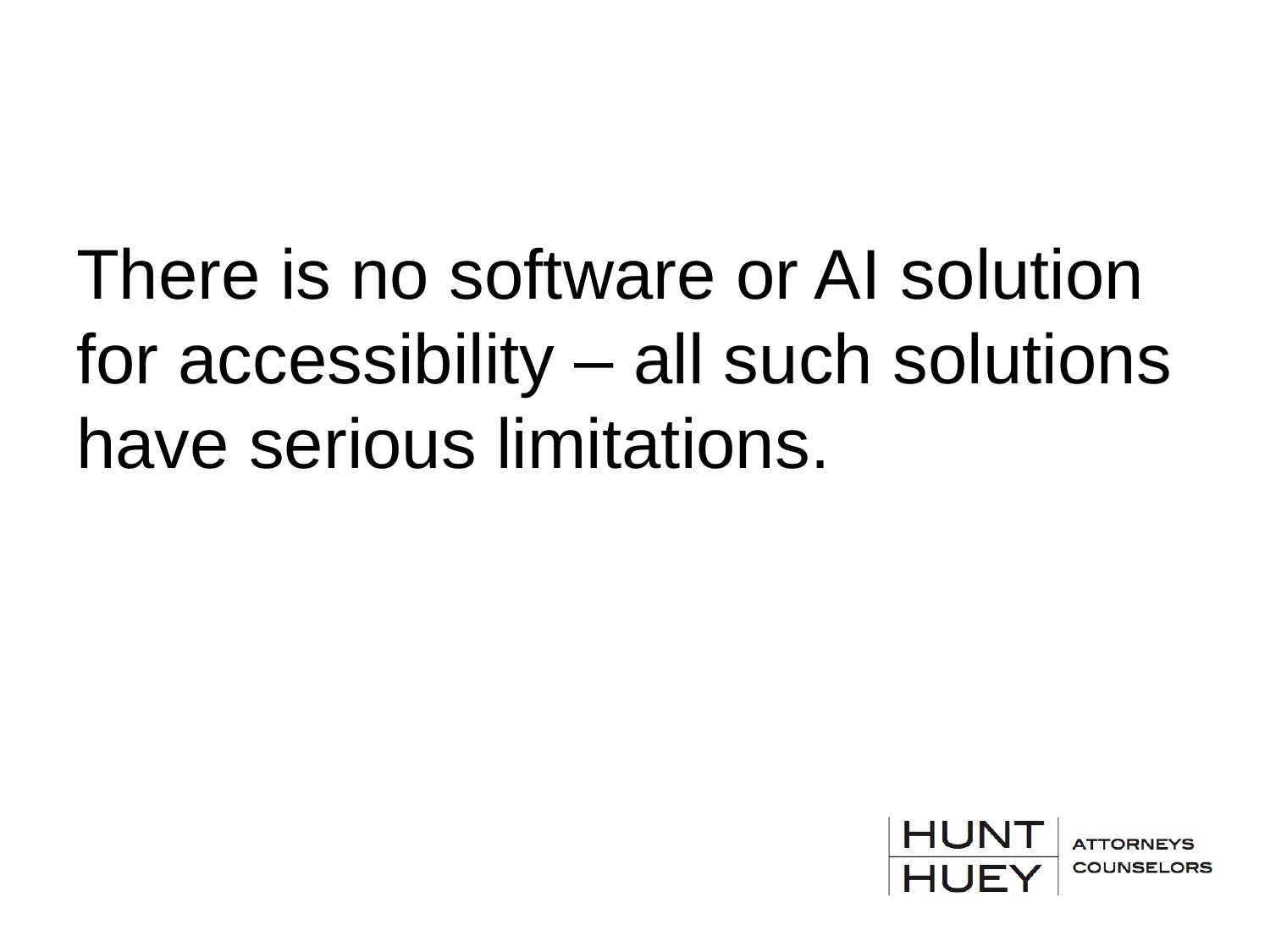

There is no software or AI solution for accessibility – all such solutions have serious limitations.